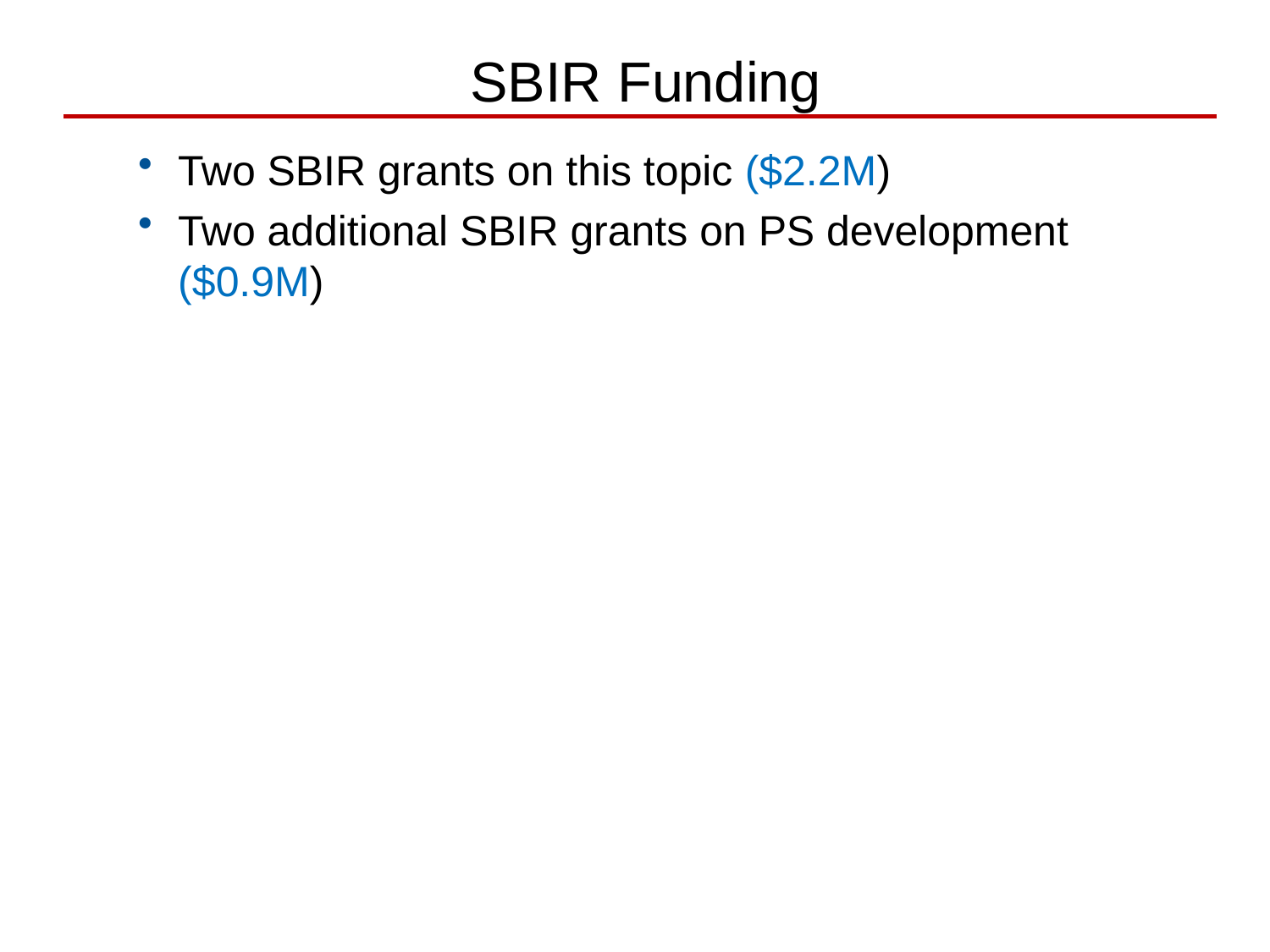

# SBIR Funding
Two SBIR grants on this topic ($2.2M)
Two additional SBIR grants on PS development ($0.9M)